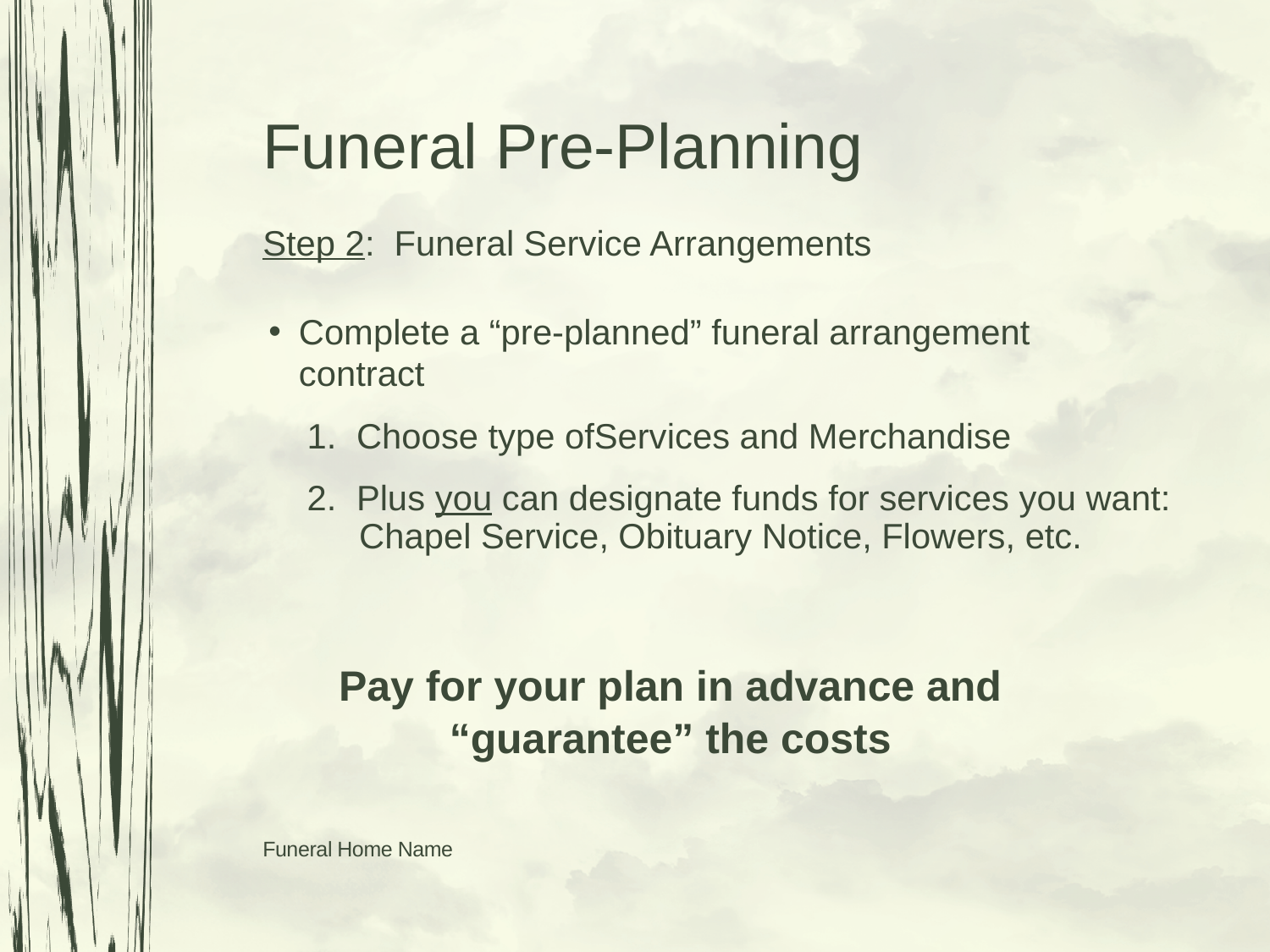

Funeral Pre-Planning
Step 2:  Funeral Service Arrangements
Complete a “pre-planned” funeral arrangement contract

  Choose type ofServices and Merchandise

  Plus you can designate funds for services you want:

Chapel Service, Obituary Notice, Flowers, etc.
Pay for your plan in advance and
“guarantee” the costs
Funeral Home Name